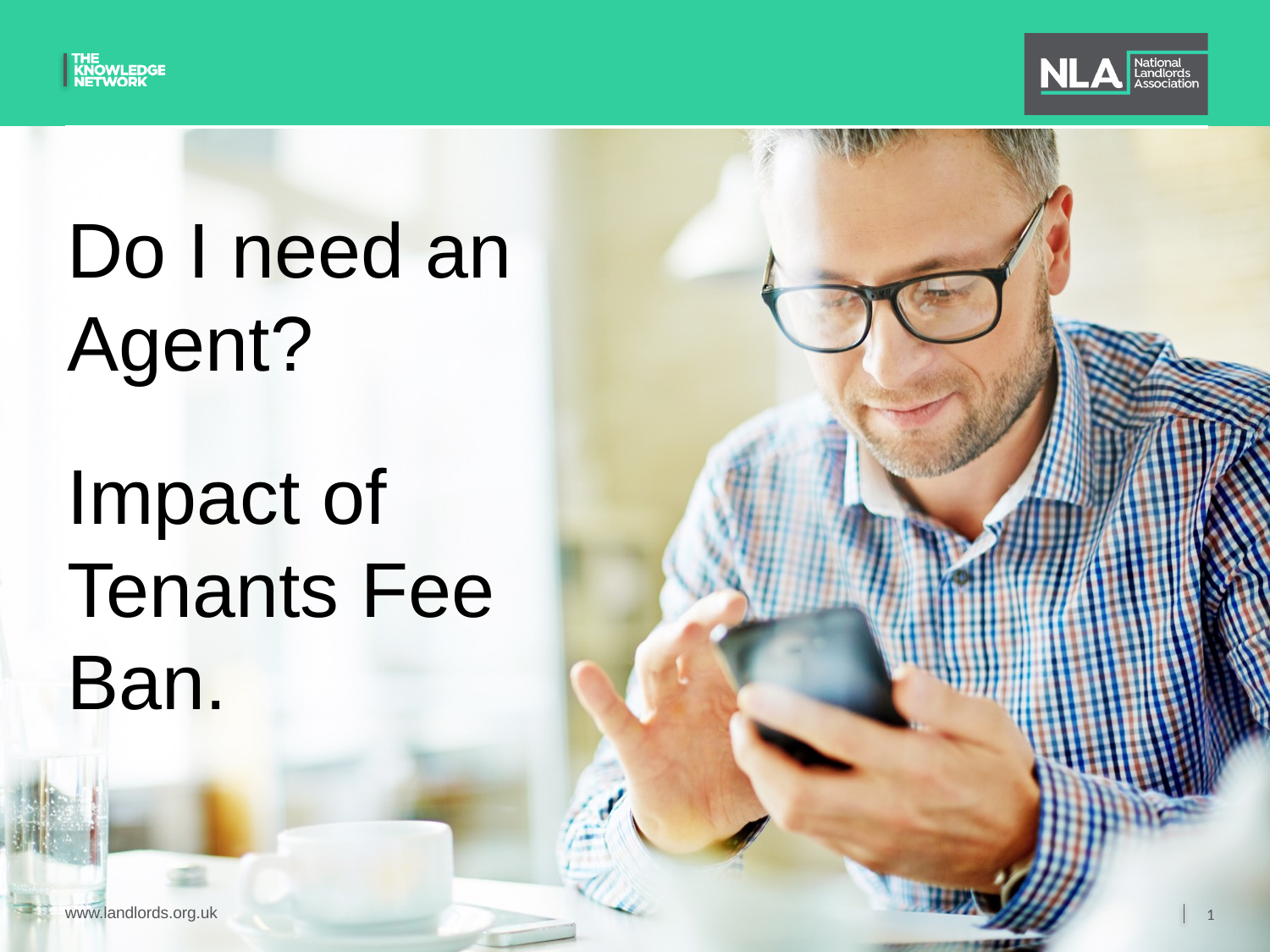

Do I need an Agent?

Impact of Tenants Fee Ban.